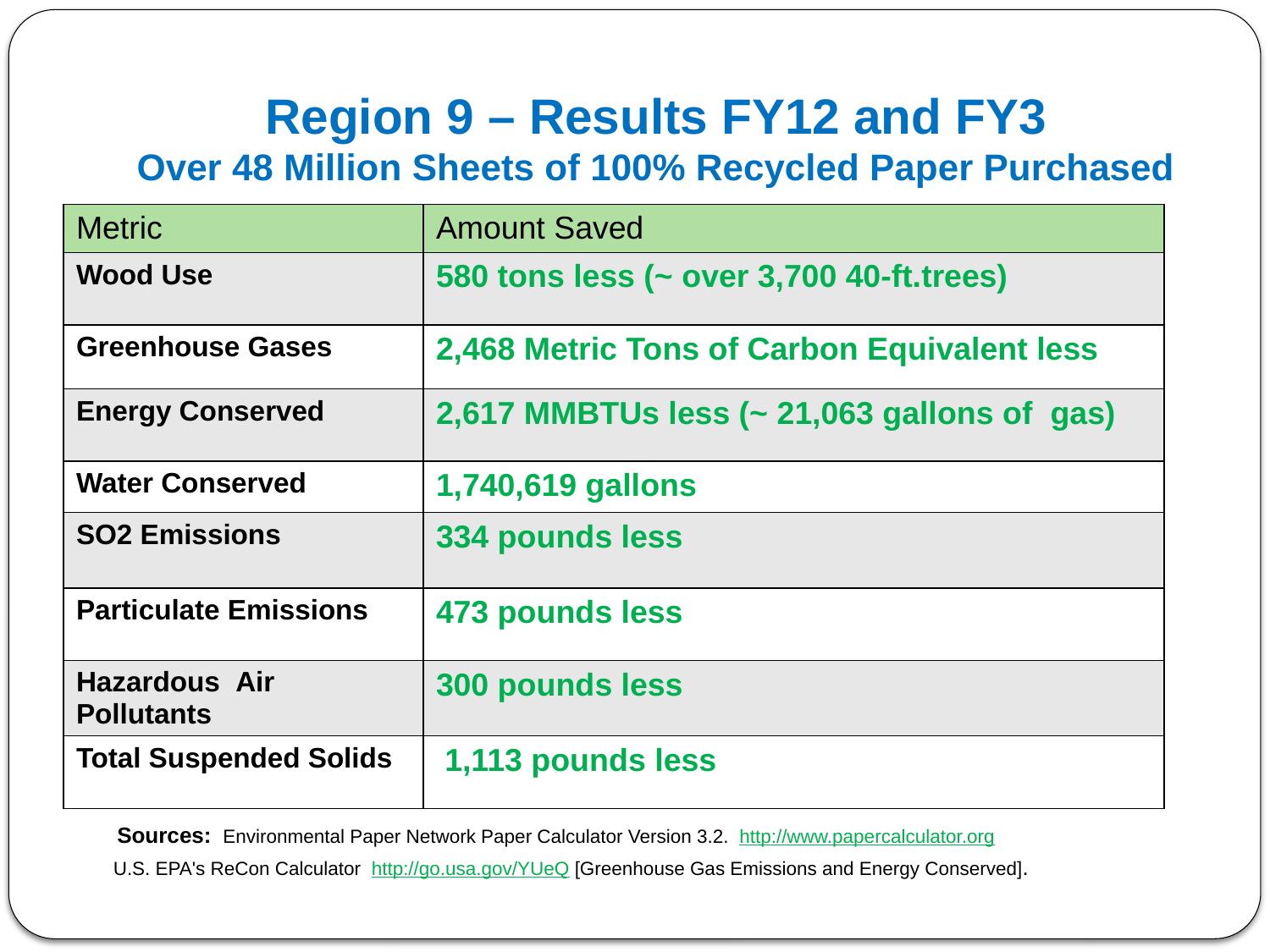

# Region 9 – Results FY12 and FY3 Over 48 Million Sheets of 100% Recycled Paper Purchased

                 Sources:  Environmental Paper Network Paper Calculator Version 3.2.  http://www.papercalculator.org
                   U.S. EPA's ReCon Calculator  http://go.usa.gov/YUeQ [Greenhouse Gas Emissions and Energy Conserved].

| Metric | Amount Saved |
| --- | --- |
| Wood Use | 580 tons less (~ over 3,700 40-ft.trees) |
| Greenhouse Gases | 2,468 Metric Tons of Carbon Equivalent less |
| Energy Conserved | 2,617 MMBTUs less (~ 21,063 gallons of gas) |
| Water Conserved | 1,740,619 gallons |
| SO2 Emissions | 334 pounds less |
| Particulate Emissions | 473 pounds less |
| Hazardous  Air Pollutants | 300 pounds less |
| Total Suspended Solids | 1,113 pounds less |